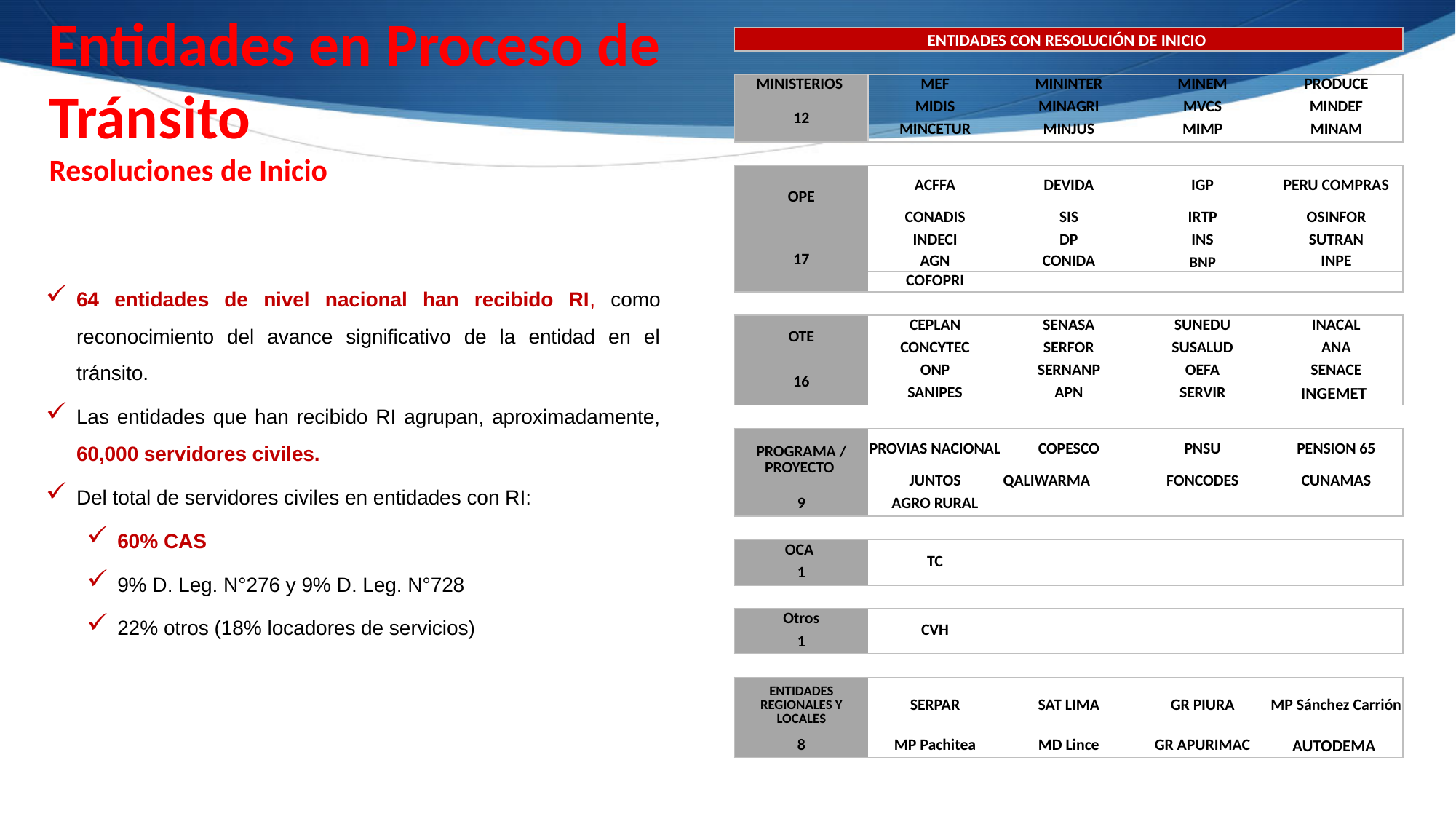

Entidades en Proceso de Tránsito
Resoluciones de Inicio

| ENTIDADES CON RESOLUCIÓN DE INICIO |  |  |  |  |
| --- | --- | --- | --- | --- |
|  |  |  |  |  |
| MINISTERIOS | MEF | MININTER | MINEM | PRODUCE |
| 12 | MIDIS | MINAGRI | MVCS | MINDEF |
|  | MINCETUR | MINJUS | MIMP | MINAM |
|  |  |  |  |  |
| OPE | ACFFA | DEVIDA | IGP | PERU COMPRAS |
|  | CONADIS | SIS | IRTP | OSINFOR |
| 17 | INDECI | DP | INS | SUTRAN |
|  | AGN | CONIDA | BNP | INPE |
|  | COFOPRI |  |  |  |
|  |  |  |  |  |
| OTE | CEPLAN | SENASA | SUNEDU | INACAL |
|  | CONCYTEC | SERFOR | SUSALUD | ANA |
| 16 | ONP | SERNANP | OEFA | SENACE |
|  | SANIPES | APN | SERVIR | INGEMET |
|  |  |  |  |  |
| PROGRAMA / PROYECTO | PROVIAS NACIONAL | COPESCO | PNSU | PENSION 65 |
|  | JUNTOS | QALIWARMA | FONCODES | CUNAMAS |
| 9 | AGRO RURAL |  |  |  |
|  |  |  |  |  |
| OCA | TC |  |  |  |
| 1 |  |  |  |  |
|  |  |  |  |  |
| Otros | CVH |  |  |  |
| 1 |  |  |  |  |
|  |  |  |  |  |
| ENTIDADES REGIONALES Y LOCALES | SERPAR | SAT LIMA | GR PIURA | MP Sánchez Carrión |
| 8 | MP Pachitea | MD Lince | GR APURIMAC | AUTODEMA |
64 entidades de nivel nacional han recibido RI, como reconocimiento del avance significativo de la entidad en el tránsito.
Las entidades que han recibido RI agrupan, aproximadamente, 60,000 servidores civiles.
Del total de servidores civiles en entidades con RI:
60% CAS
9% D. Leg. N°276 y 9% D. Leg. N°728
22% otros (18% locadores de servicios)